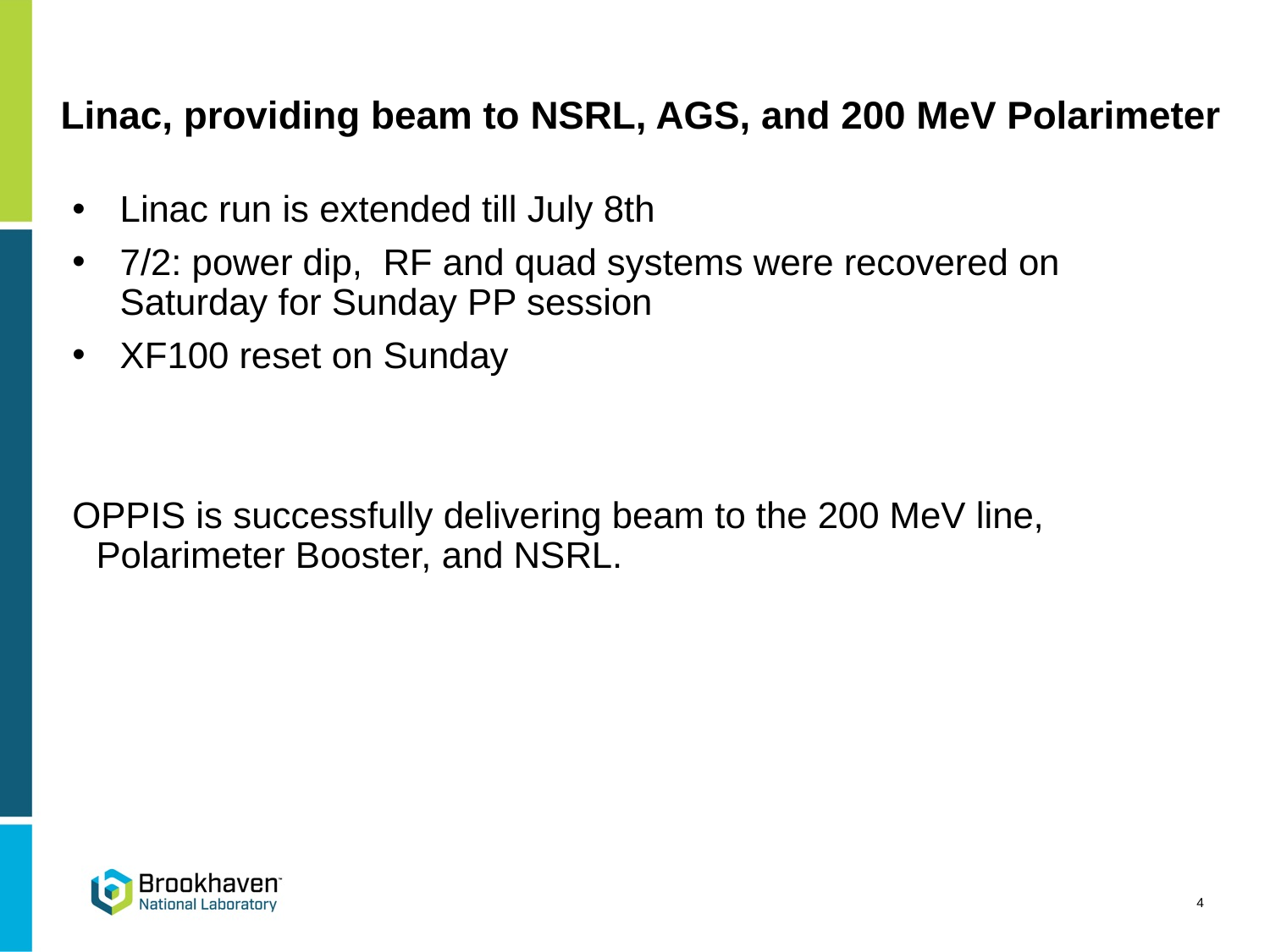

# Linac, providing beam to NSRL, AGS, and 200 MeV Polarimeter
Linac run is extended till July 8th
7/2: power dip,  RF and quad systems were recovered on Saturday for Sunday PP session
XF100 reset on Sunday

OPPIS is successfully delivering beam to the 200 MeV line, Polarimeter Booster, and NSRL.

4